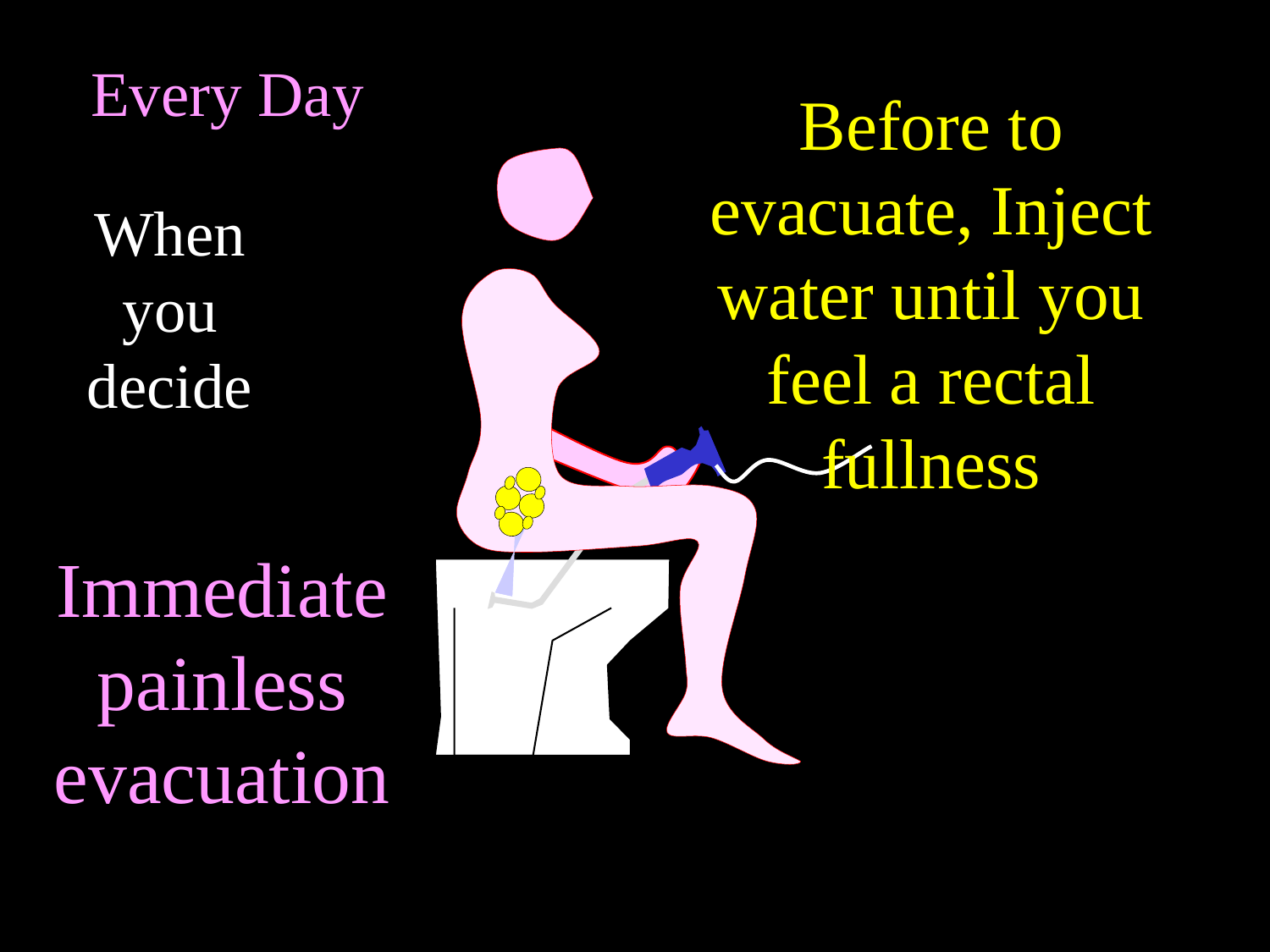

Every Day
When you decide
Immediate painless evacuation
Before to evacuate, Inject water until you feel a rectal fullness